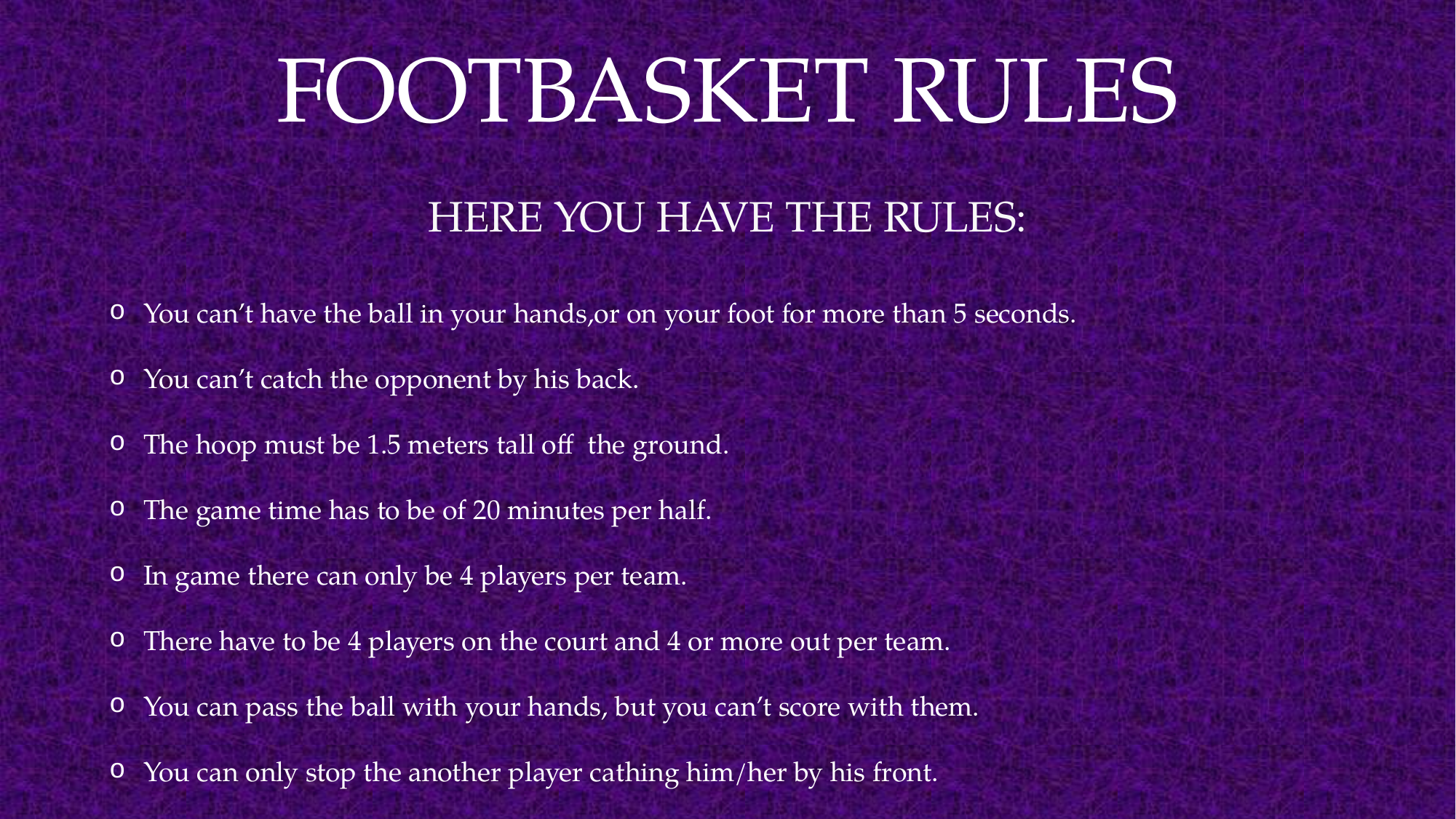

FOOTBASKET RULES
HERE YOU HAVE THE RULES:
You can’t have the ball in your hands,or on your foot for more than 5 seconds.

You can’t catch the opponent by his back.

The hoop must be 1.5 meters tall off  the ground.

The game time has to be of 20 minutes per half.

In game there can only be 4 players per team.

There have to be 4 players on the court and 4 or more out per team.

You can pass the ball with your hands, but you can’t score with them.

You can only stop the another player cathing him/her by his front.